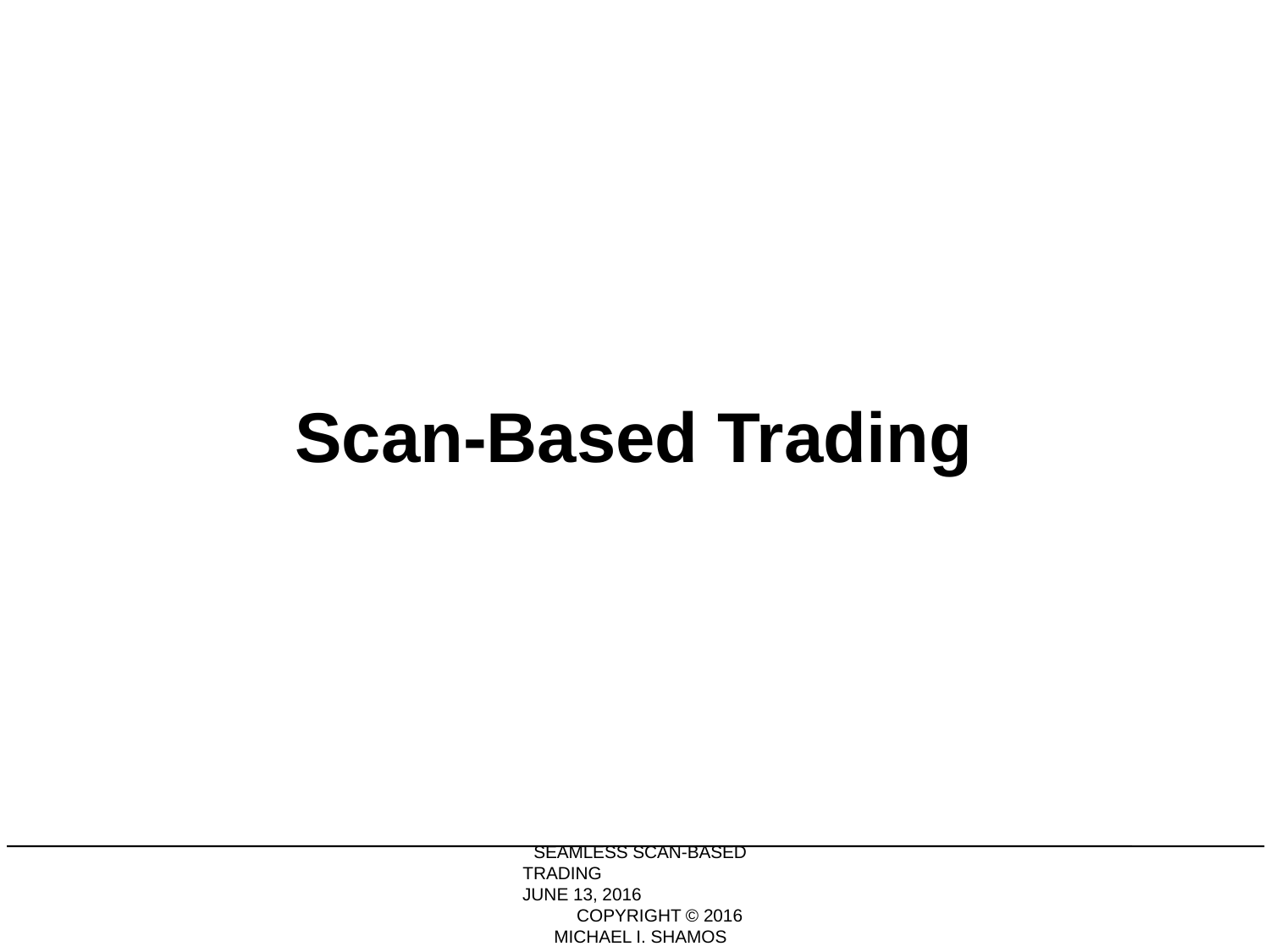

# Scan-Based Trading

SEAMLESS SCAN-BASED TRADING                                 JUNE 13, 2016                                 COPYRIGHT © 2016 MICHAEL I. SHAMOS